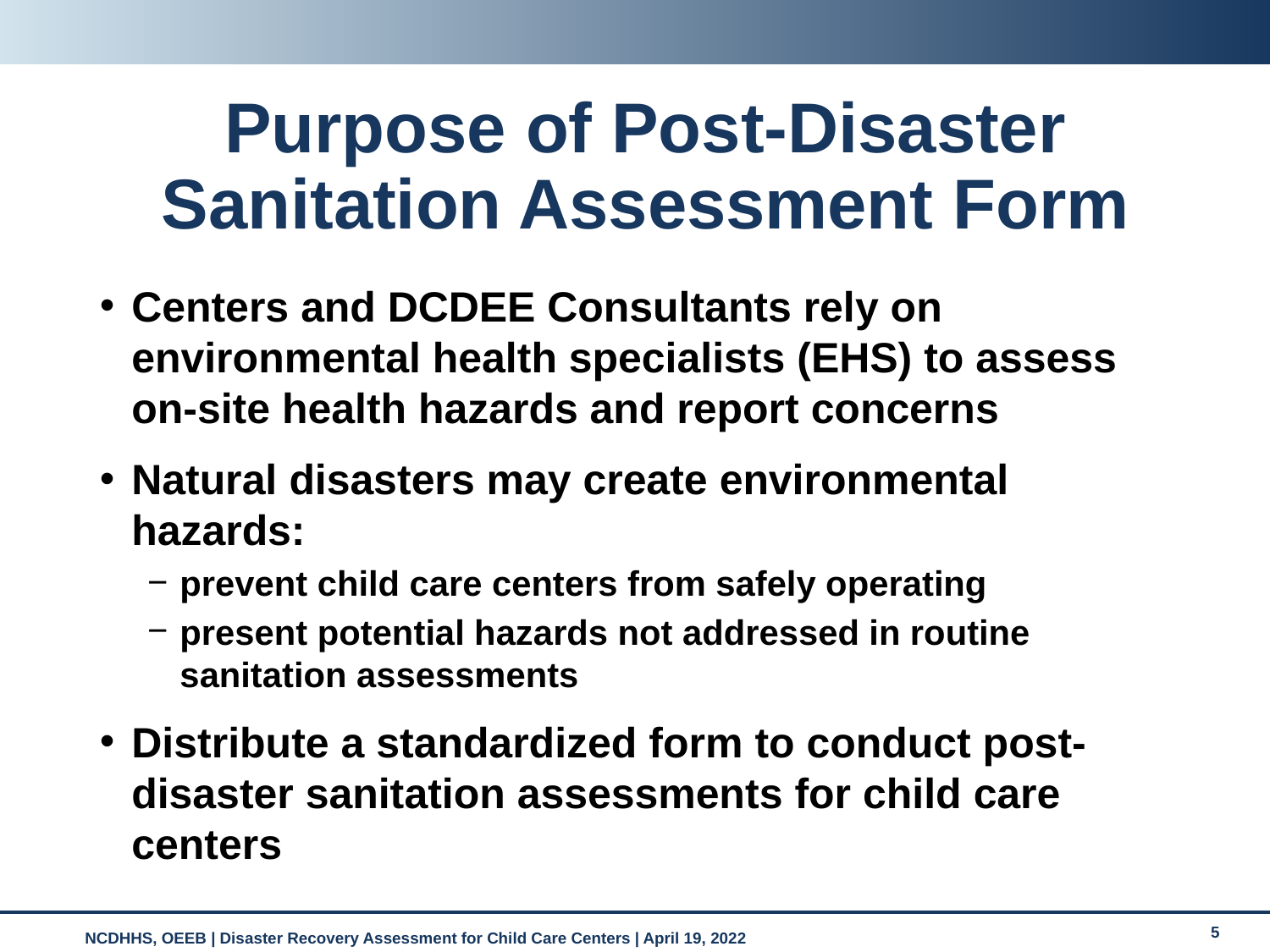

# Purpose of Post-Disaster Sanitation Assessment Form

Centers and DCDEE Consultants rely on environmental health specialists (EHS) to assess on-site health hazards and report concerns
Natural disasters may create environmental hazards:
prevent child care centers from safely operating
present potential hazards not addressed in routine sanitation assessments
Distribute a standardized form to conduct post-disaster sanitation assessments for child care centers